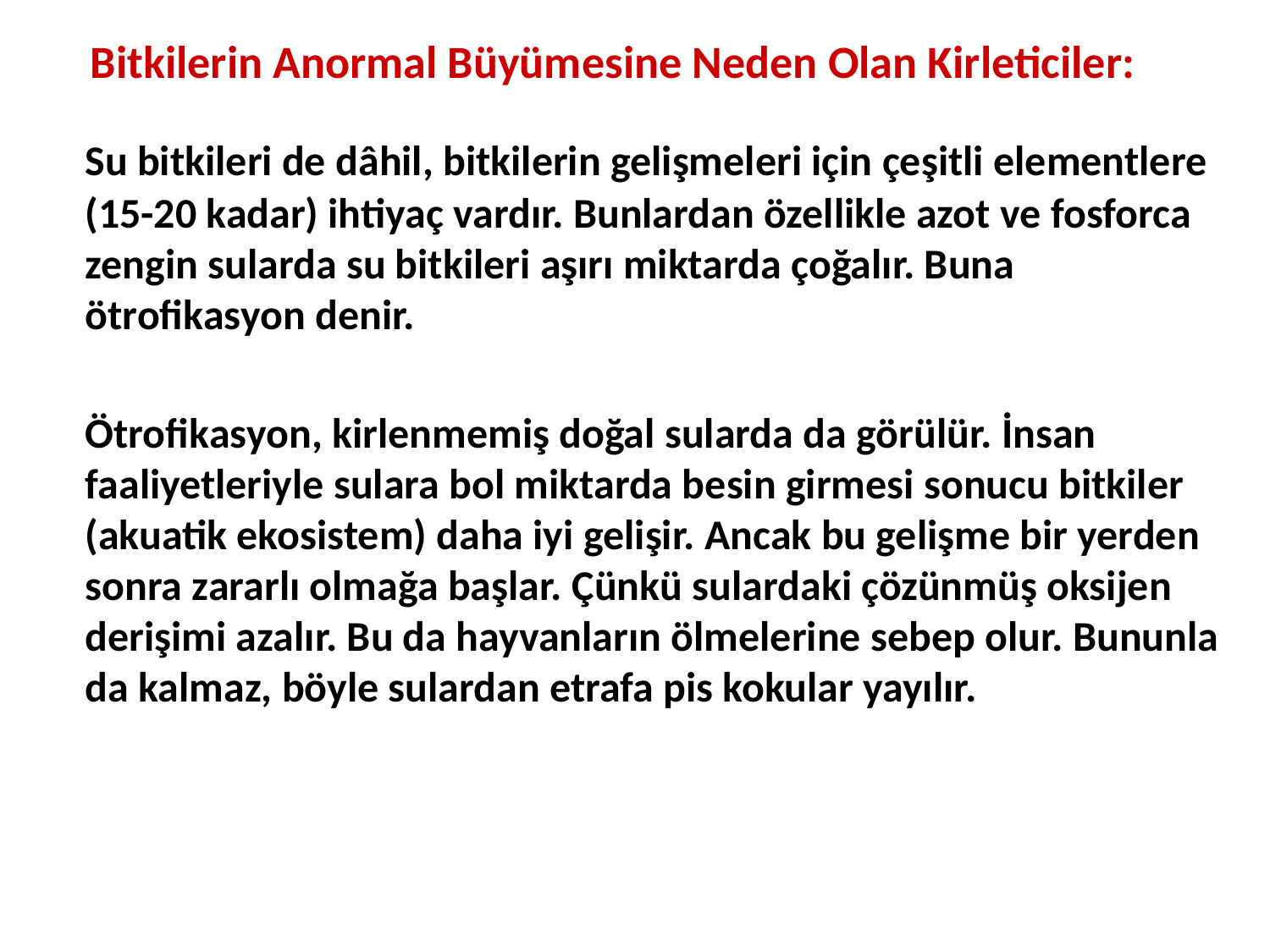

Bitkilerin Anormal Büyümesine Neden Olan Kirleticiler:
	Su bitkileri de dâhil, bitkilerin gelişmeleri için çeşitli elementlere (15-20 kadar) ihtiyaç vardır. Bunlardan özellikle azot ve fosforca zengin sularda su bitkileri aşırı miktarda çoğalır. Buna ötrofikasyon denir.

	Ötrofikasyon, kirlenmemiş doğal sularda da görülür. İnsan faaliyetleriyle sulara bol miktarda besin girmesi sonucu bitkiler (akuatik ekosistem) daha iyi gelişir. Ancak bu gelişme bir yerden sonra zararlı olmağa başlar. Çünkü sulardaki çözünmüş oksijen derişimi azalır. Bu da hayvanların ölmelerine sebep olur. Bununla da kalmaz, böyle sulardan etrafa pis kokular yayılır.